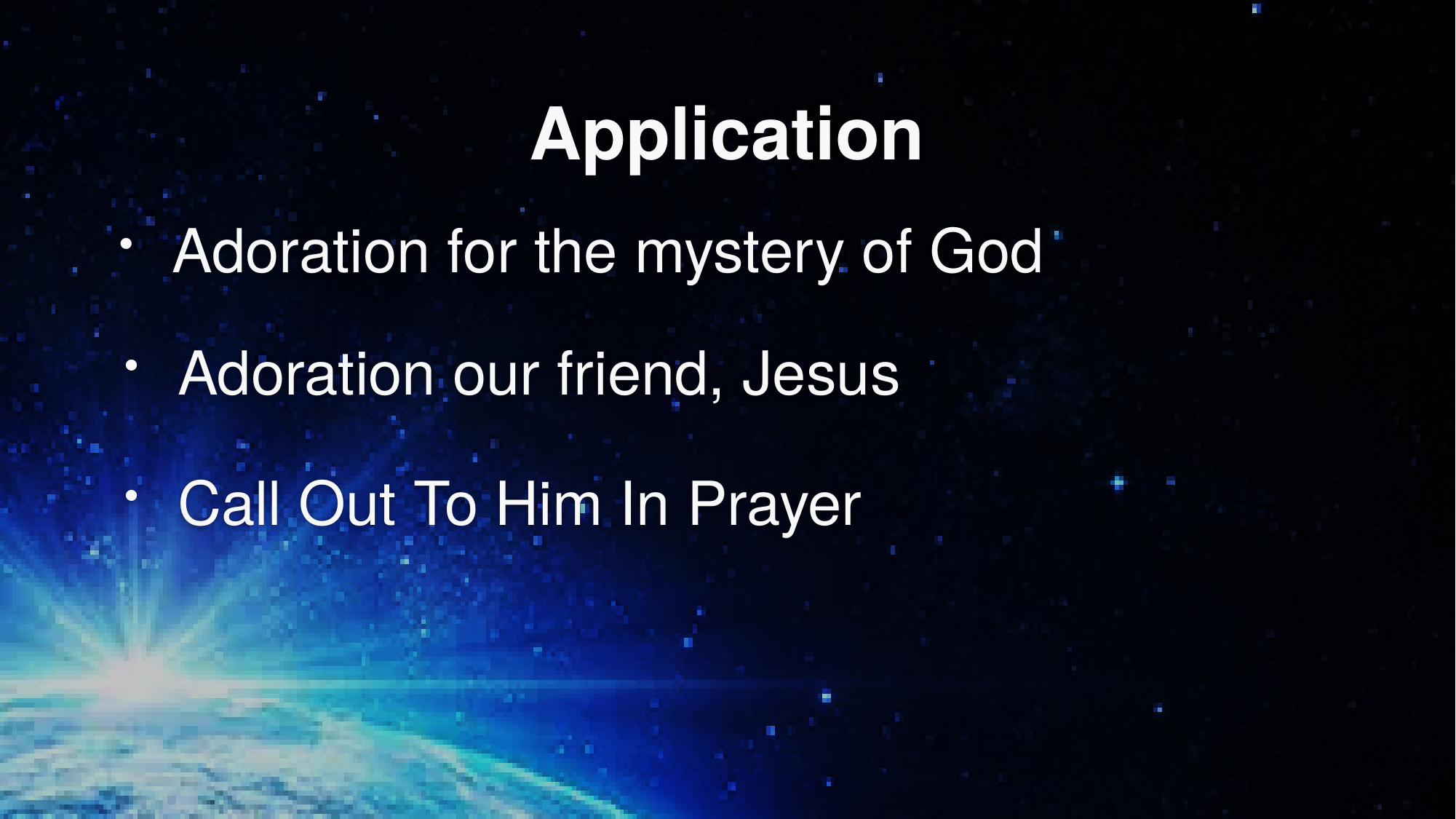

# Application
 Adoration for the mystery of God
 Adoration our friend, Jesus
 Call Out To Him In Prayer